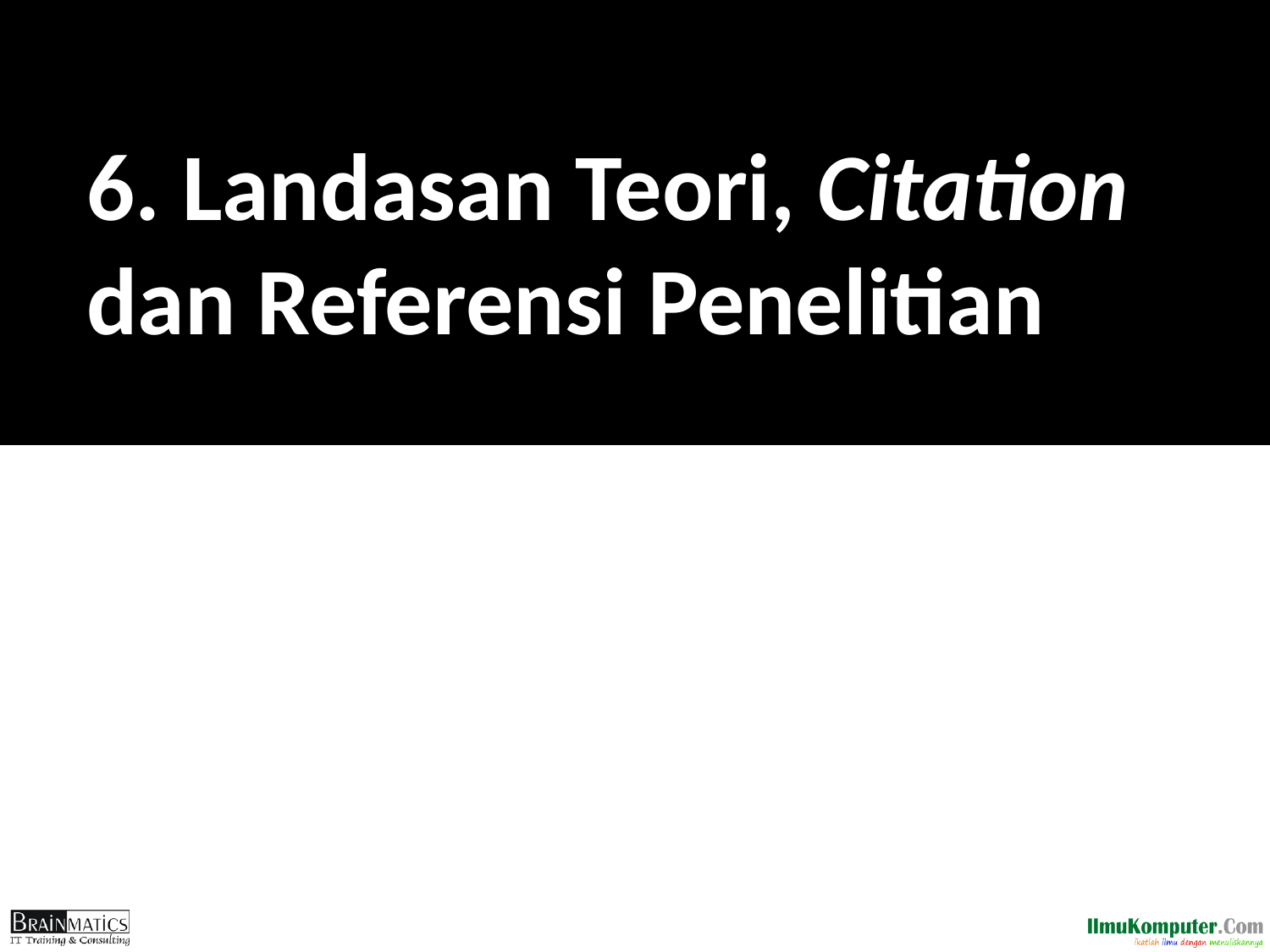

# 6. Landasan Teori, Citation dan Referensi Penelitian